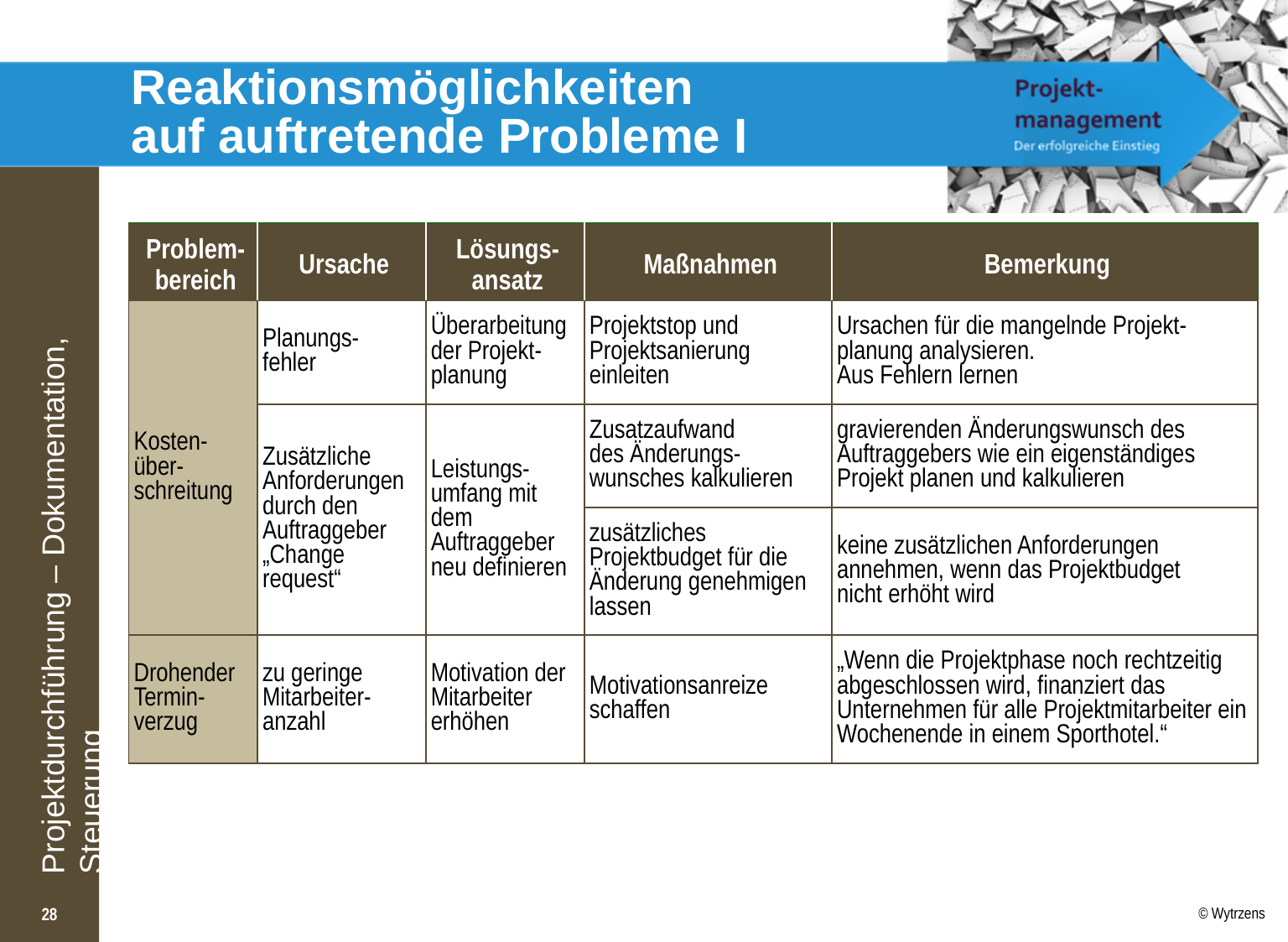

# Reaktionsmöglichkeiten auf auftretende Probleme I
| Problem-bereich | Ursache | Lösungs-ansatz | Maßnahmen | Bemerkung |
| --- | --- | --- | --- | --- |
| Kosten- über-schreitung | Planungs- fehler | Überarbeitung der Projekt-planung | Projektstop und Projektsanierung einleiten | Ursachen für die mangelnde Projekt-planung analysieren. Aus Fehlern lernen |
|  | Zusätzliche Anforderungen durch den Auftraggeber „Change request“ | Leistungs-umfang mit dem Auftraggeber neu definieren | Zusatzaufwand des Änderungs-wunsches kalkulieren | gravierenden Änderungswunsch des Auftraggebers wie ein eigenständiges Projekt planen und kalkulieren |
|  |  |  | zusätzliches Projektbudget für die Änderung genehmigen lassen | keine zusätzlichen Anforderungen annehmen, wenn das Projektbudget nicht erhöht wird |
| Drohender Termin- verzug | zu geringe Mitarbeiter-anzahl | Motivation der Mitarbeiter erhöhen | Motivationsanreize schaffen | „Wenn die Projektphase noch rechtzeitig abgeschlossen wird, finanziert das Unternehmen für alle Projektmitarbeiter ein Wochenende in einem Sporthotel.“ |
28